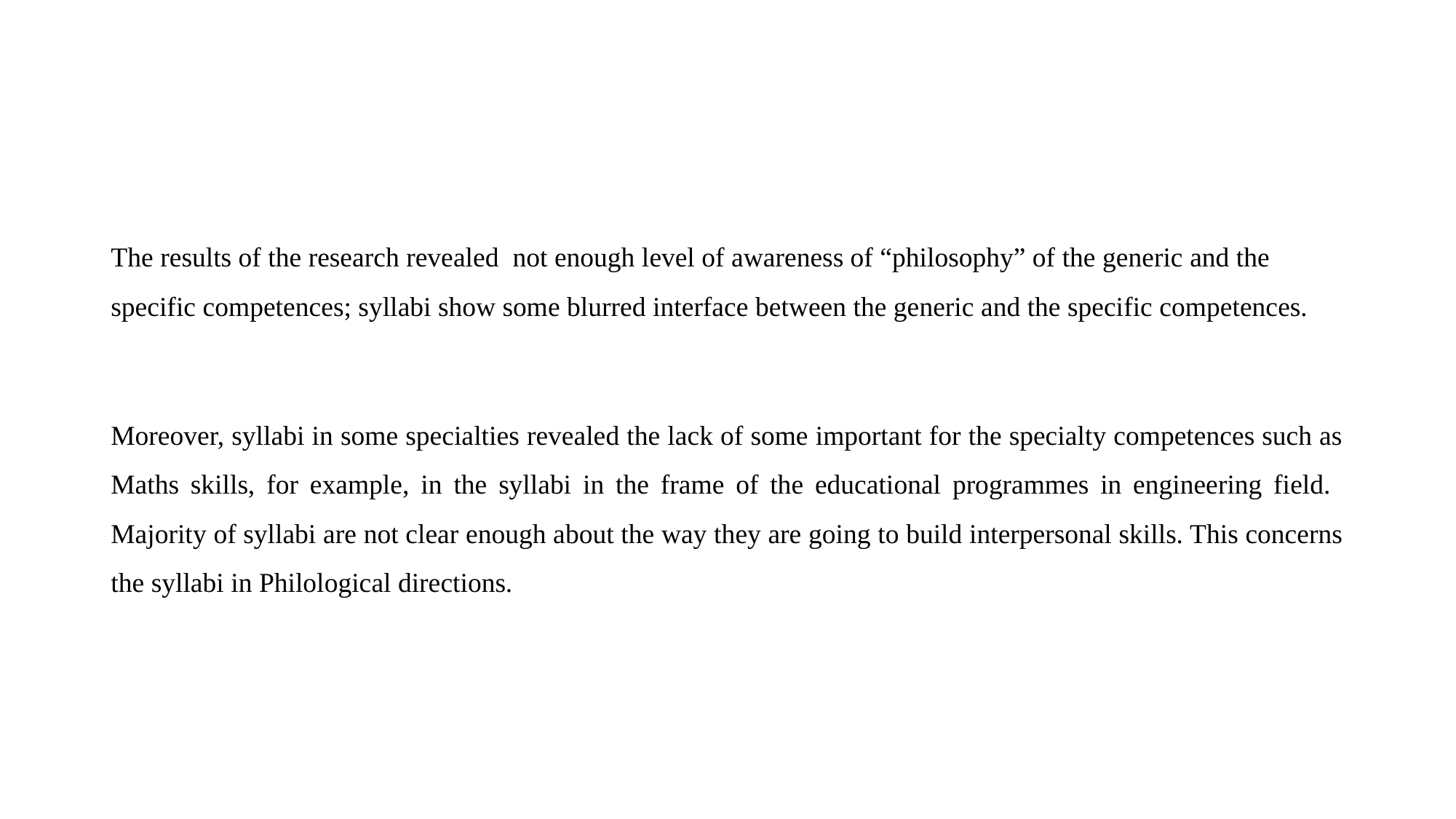

#
The results of the research revealed  not enough level of awareness of “philosophy” of the generic and the specific competences; syllabi show some blurred interface between the generic and the specific competences.

Moreover, syllabi in some specialties revealed the lack of some important for the specialty competences such as Maths skills, for example, in the syllabi in the frame of the educational programmes in engineering field.  Majority of syllabi are not clear enough about the way they are going to build interpersonal skills. This concerns the syllabi in Philological directions.